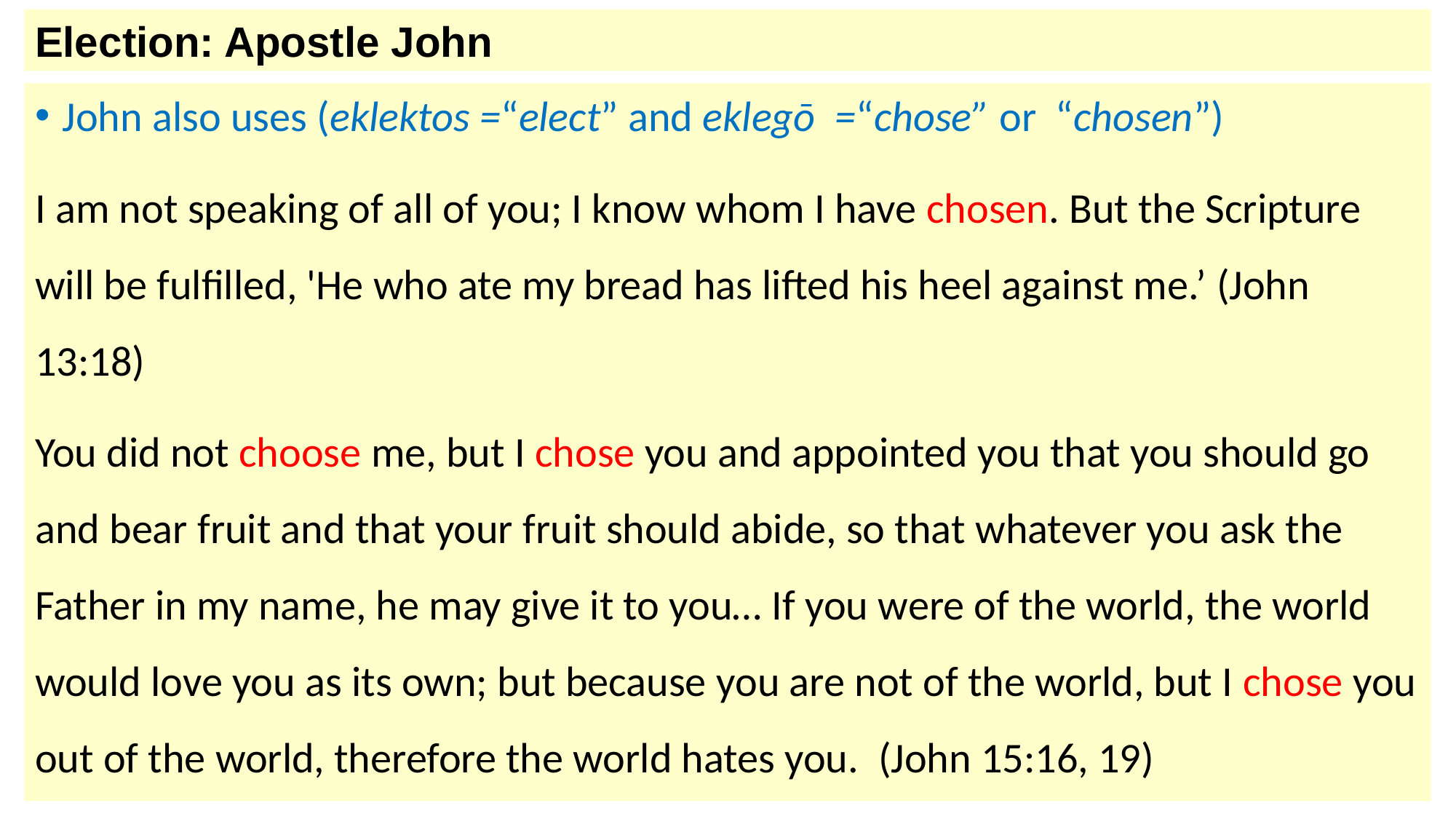

Election: Apostle John
John also uses (eklektos =“elect” and eklegō  =“chose” or  “chosen”)
I am not speaking of all of you; I know whom I have chosen. But the Scripture will be fulfilled, 'He who ate my bread has lifted his heel against me.’ (John 13:18)
You did not choose me, but I chose you and appointed you that you should go and bear fruit and that your fruit should abide, so that whatever you ask the Father in my name, he may give it to you… If you were of the world, the world would love you as its own; but because you are not of the world, but I chose you out of the world, therefore the world hates you.  (John 15:16, 19)